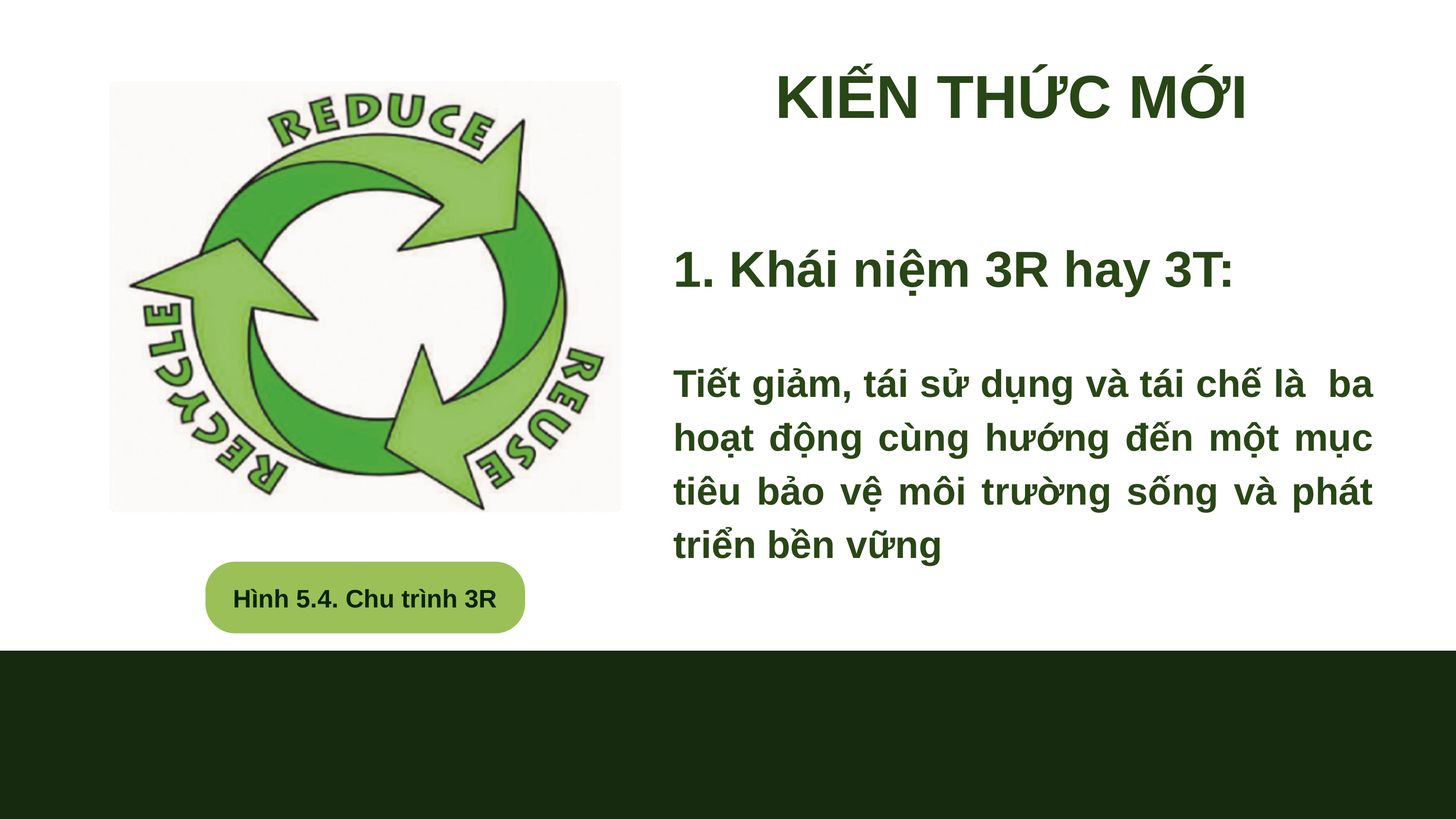

KIẾN THỨC MỚI

1. Khái niệm 3R hay 3T:

Tiết giảm, tái sử dụng và tái chế là  ba hoạt động cùng hướng đến một mục tiêu bảo vệ môi trường sống và phát triển bền vững

Hình 5.4. Chu trình 3R